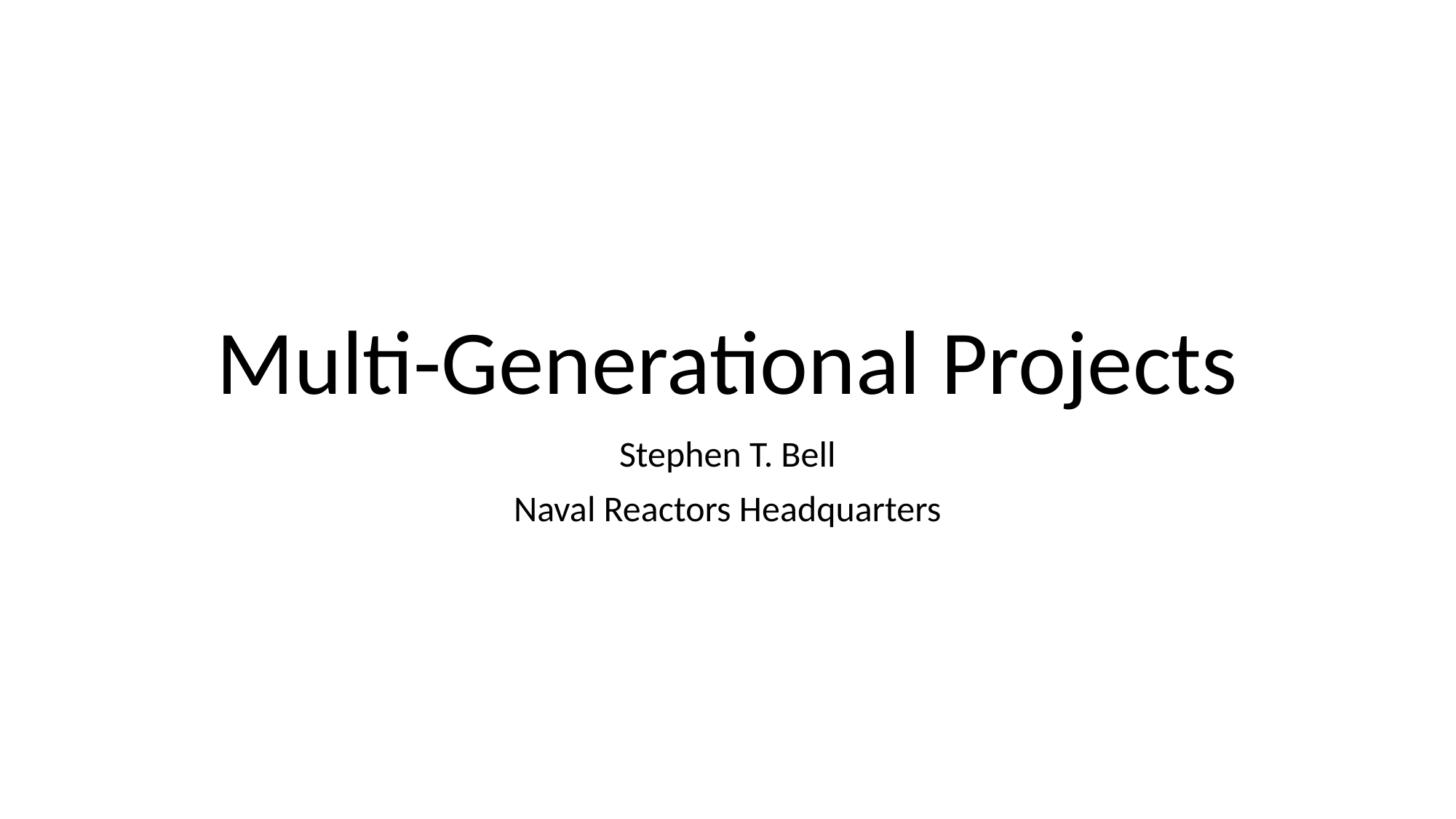

# Multi-Generational Projects
Stephen T. Bell
Naval Reactors Headquarters